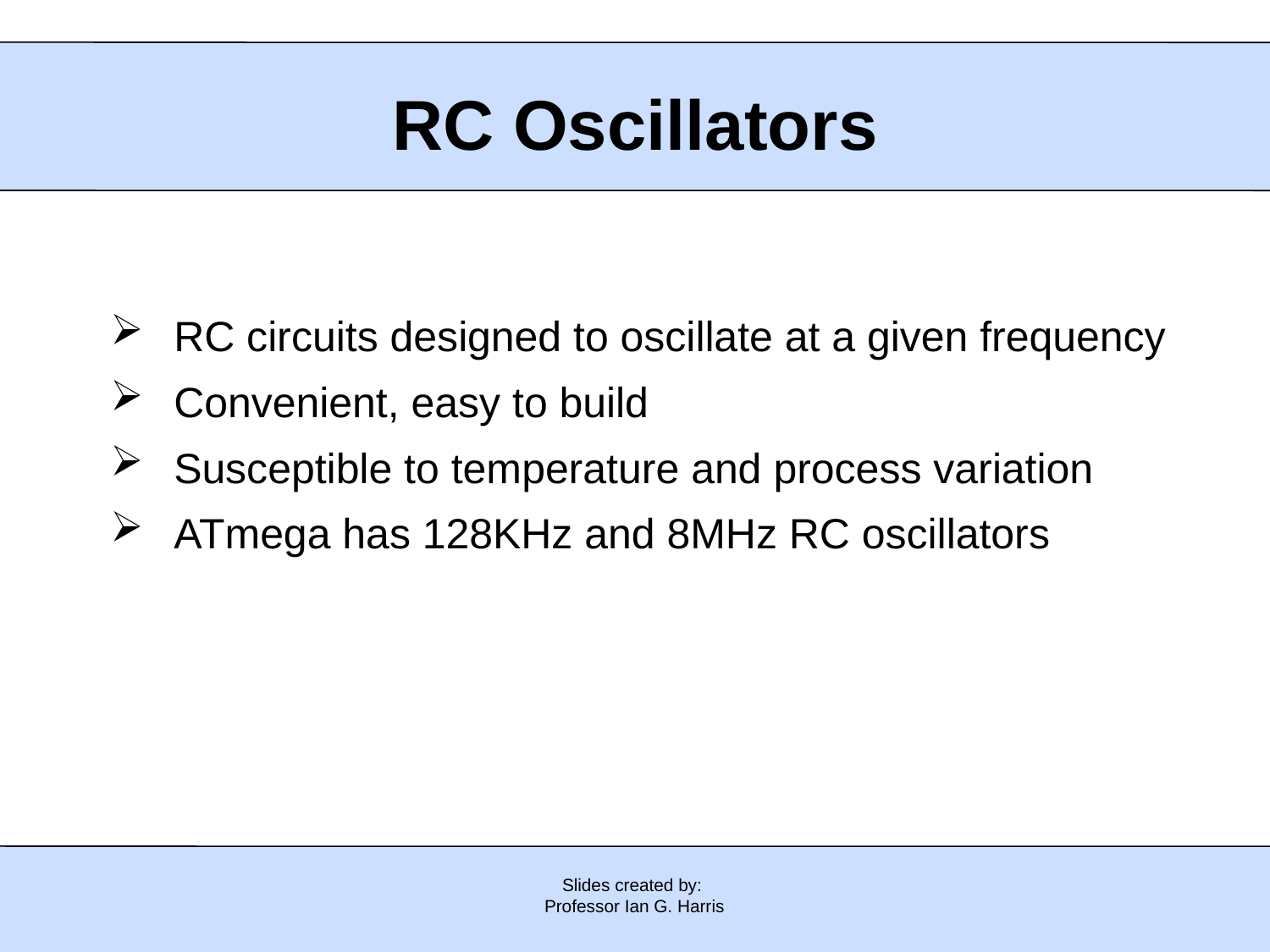

RC Oscillators
RC circuits designed to oscillate at a given frequency
Convenient, easy to build
Susceptible to temperature and process variation
ATmega has 128KHz and 8MHz RC oscillators
Slides created by:
Professor Ian G. Harris